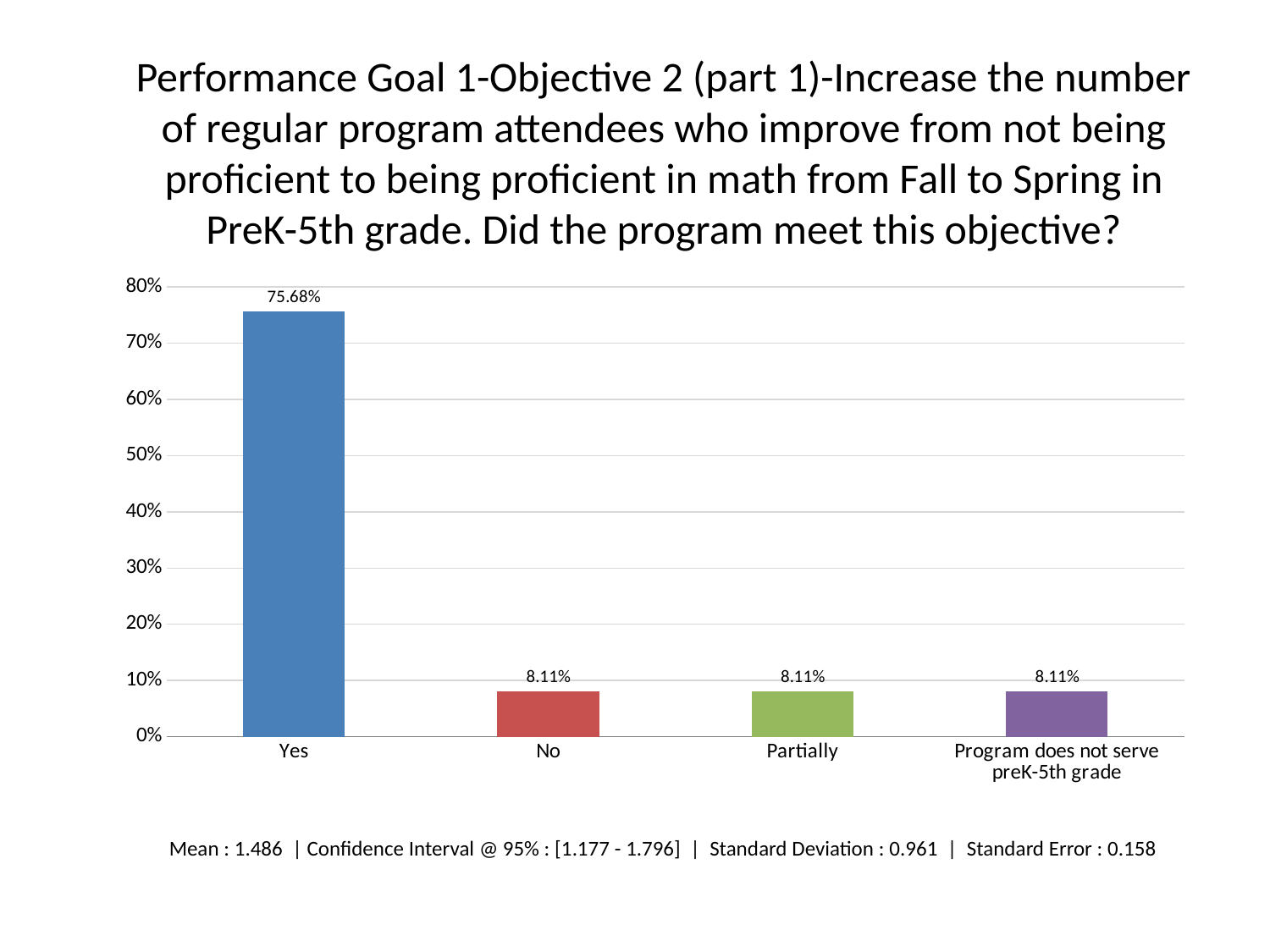

Performance Goal 1-Objective 2 (part 1)-Increase the number of regular program attendees who improve from not being proficient to being proficient in math from Fall to Spring in PreK-5th grade. Did the program meet this objective?

### Chart

| Category |  |
|---|---|
| Yes | 0.7568 |
| No | 0.0811 |
| Partially | 0.0811 |
| Program does not serve preK-5th grade | 0.0811 |
Mean : 1.486  | Confidence Interval @ 95% : [1.177 - 1.796]  |  Standard Deviation : 0.961  |  Standard Error : 0.158